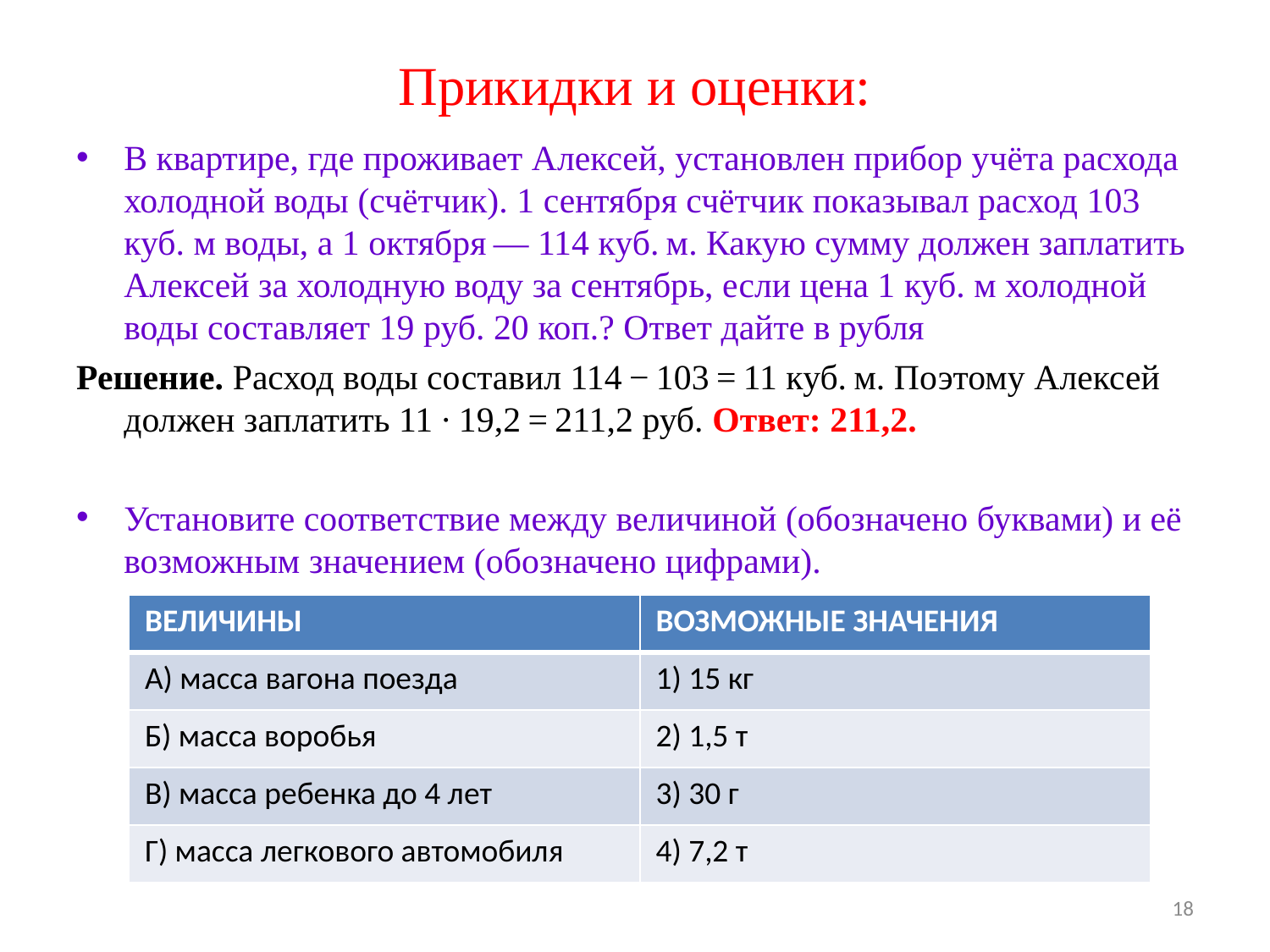

# Прикидки и оценки:
В квартире, где проживает Алексей, установлен прибор учёта расхода холодной воды (счётчик). 1 сентября счётчик показывал расход 103 куб. м воды, а 1 октября — 114 куб. м. Какую сумму должен заплатить Алексей за холодную воду за сентябрь, если цена 1 куб. м холодной воды составляет 19 руб. 20 коп.? Ответ дайте в рубля
Решение. Расход воды составил 114 − 103 = 11 куб. м. Поэтому Алексей должен заплатить 11 · 19,2 = 211,2 руб. Ответ: 211,2.

Установите соответствие между величиной (обозначено буквами) и её возможным значением (обозначено цифрами).
| ВЕЛИЧИНЫ | ВОЗМОЖНЫЕ ЗНАЧЕНИЯ |
| --- | --- |
| А) масса вагона поезда | 1) 15 кг |
| Б) масса воробья | 2) 1,5 т |
| В) масса ребенка до 4 лет | 3) 30 г |
| Г) масса легкового автомобиля | 4) 7,2 т |
18